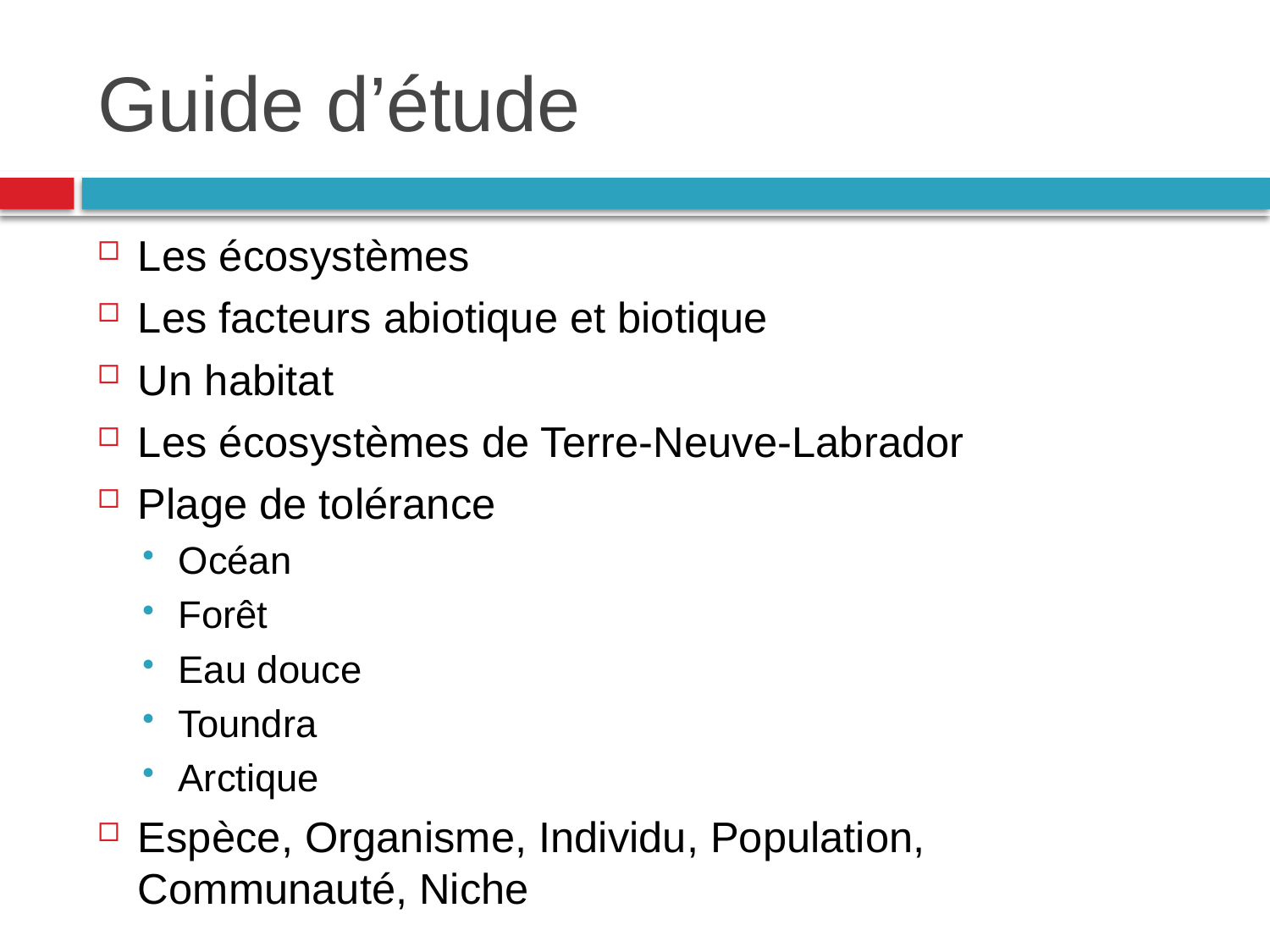

# Guide d’étude
Les écosystèmes
Les facteurs abiotique et biotique
Un habitat
Les écosystèmes de Terre-Neuve-Labrador
Plage de tolérance
Océan
Forêt
Eau douce
Toundra
Arctique
Espèce, Organisme, Individu, Population, Communauté, Niche